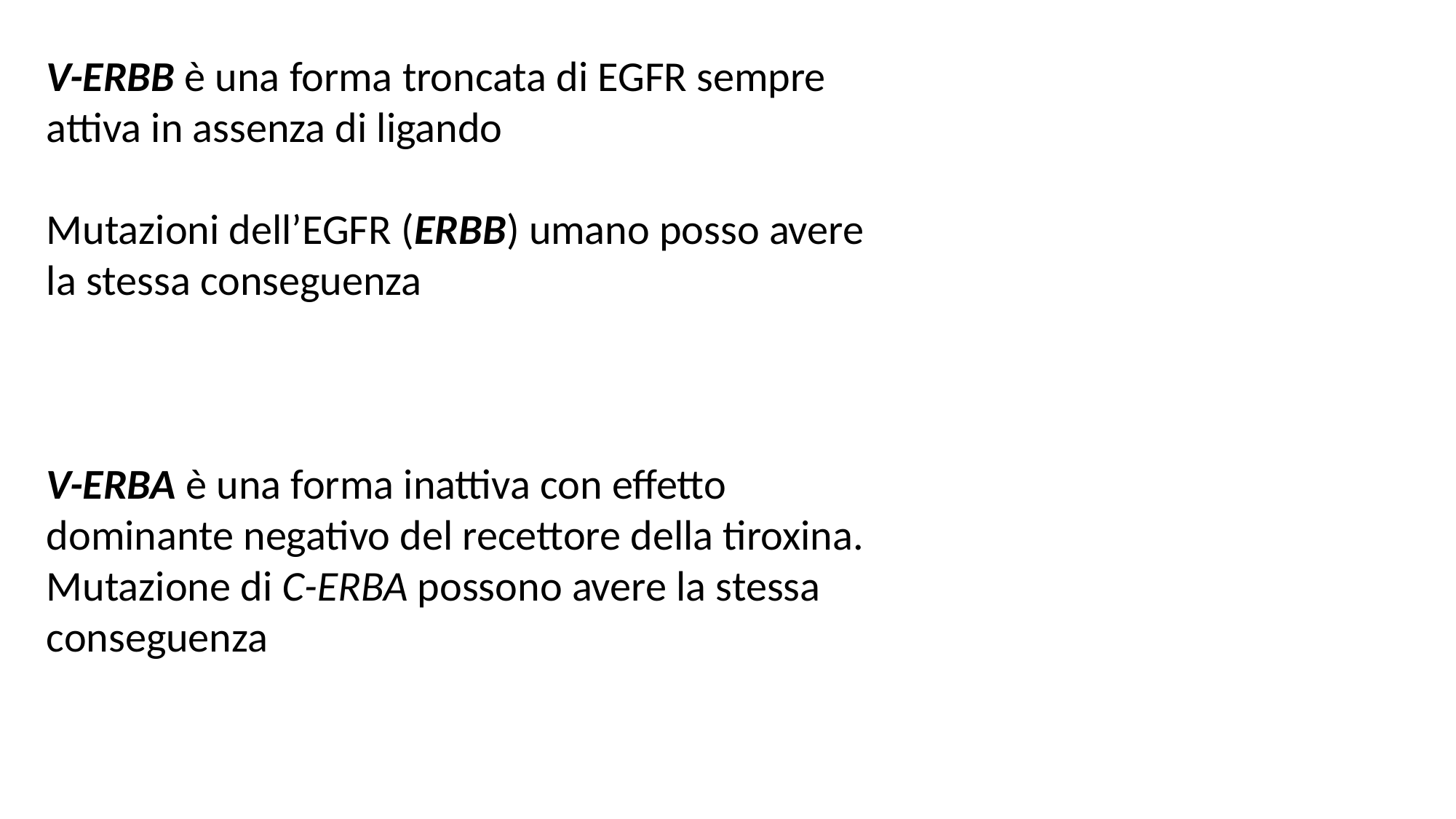

V-ERBB è una forma troncata di EGFR sempre attiva in assenza di ligando

Mutazioni dell’EGFR (ERBB) umano posso avere la stessa conseguenza

V-ERBA è una forma inattiva con effetto dominante negativo del recettore della tiroxina. Mutazione di C-ERBA possono avere la stessa conseguenza